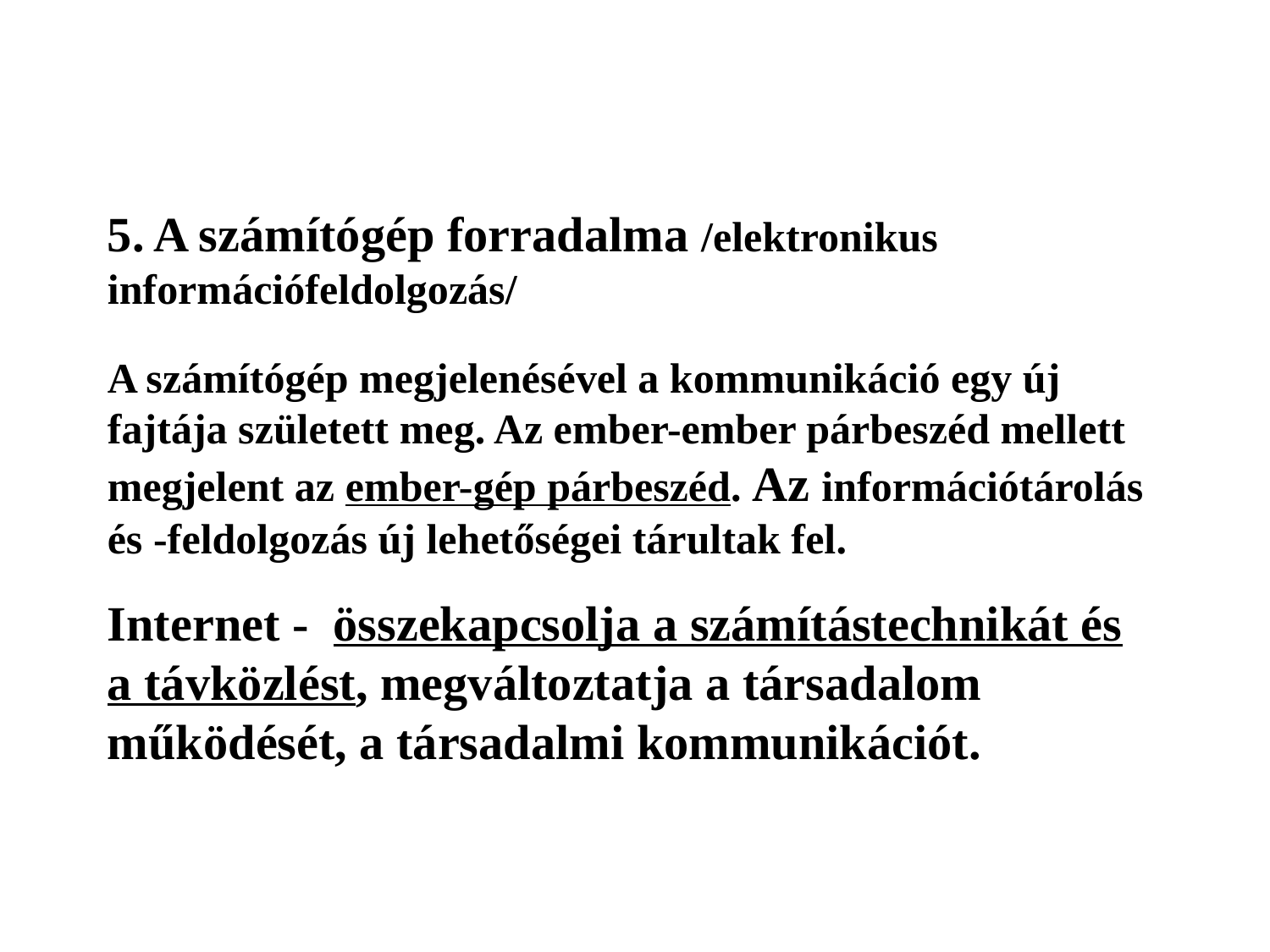

5. A számítógép forradalma /elektronikus információfeldolgozás/

A számítógép megjelenésével a kommunikáció egy új fajtája született meg. Az ember-ember párbeszéd mellett megjelent az ember-gép párbeszéd. Az információtárolás és -feldolgozás új lehetőségei tárultak fel.

Internet -  összekapcsolja a számítástechnikát és a távközlést, megváltoztatja a társadalom működését, a társadalmi kommunikációt.